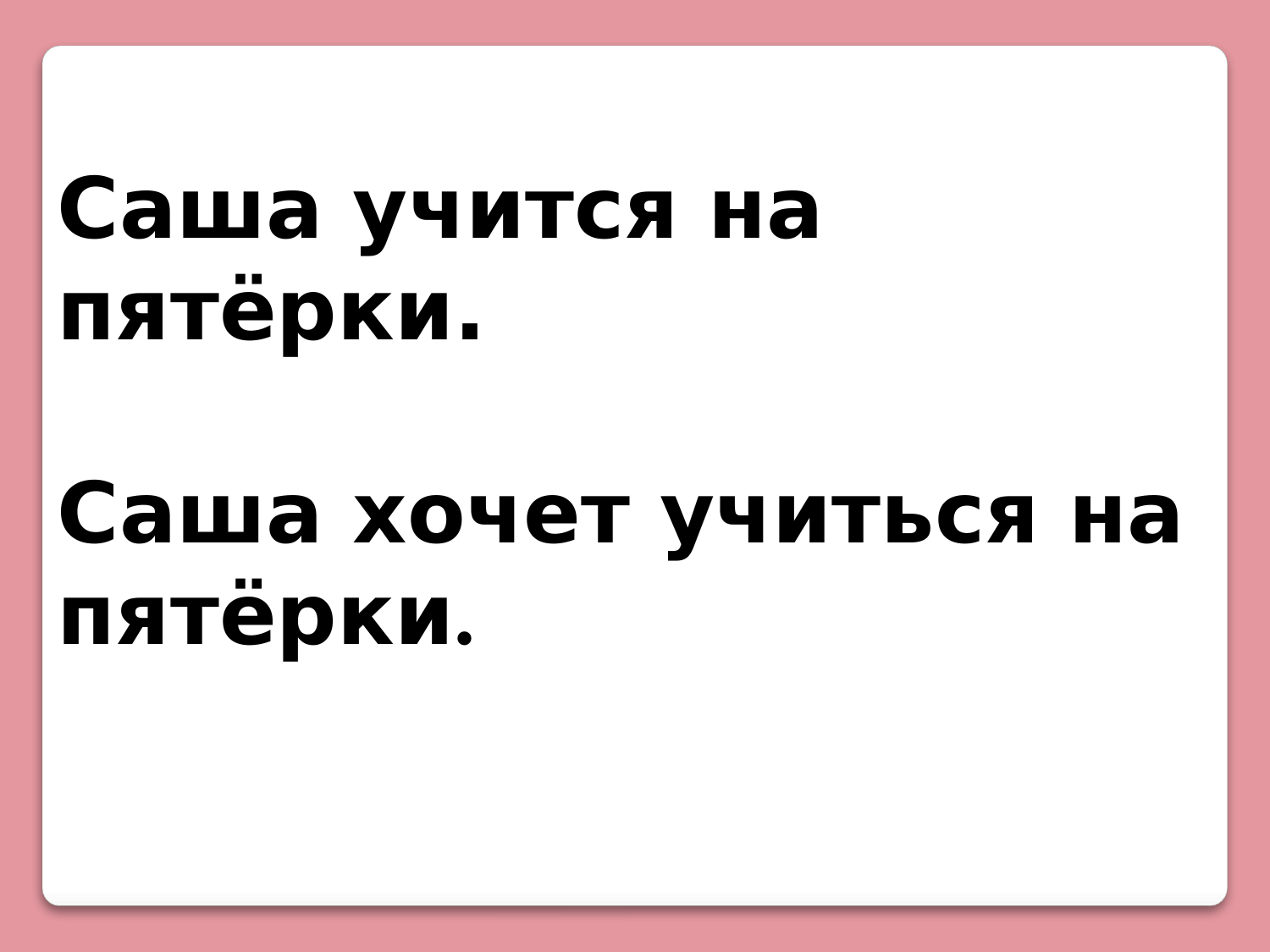

Саша учится на пятёрки.

Саша хочет учиться на пятёрки.